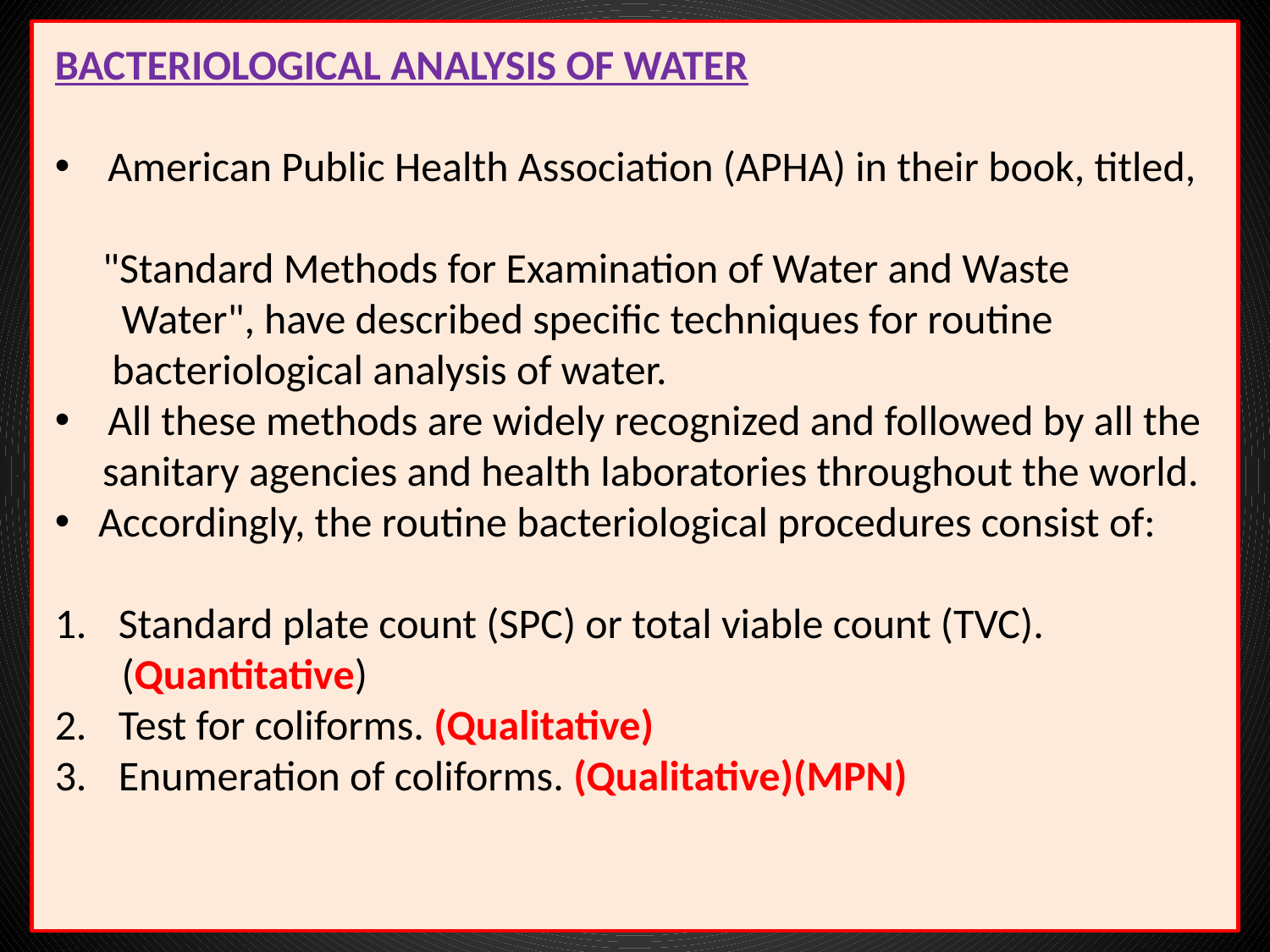

BACTERIOLOGICAL ANALYSIS OF WATER

    American Public Health Association (APHA) in their book, titled,
     "Standard Methods for Examination of Water and Waste
       Water", have described specific techniques for routine
      bacteriological analysis of water.
    All these methods are widely recognized and followed by all the
     sanitary agencies and health laboratories throughout the world.
   Accordingly, the routine bacteriological procedures consist of:

Standard plate count (SPC) or total viable count (TVC).
       (Quantitative)
Test for coliforms. (Qualitative)
Enumeration of coliforms. (Qualitative)(MPN)